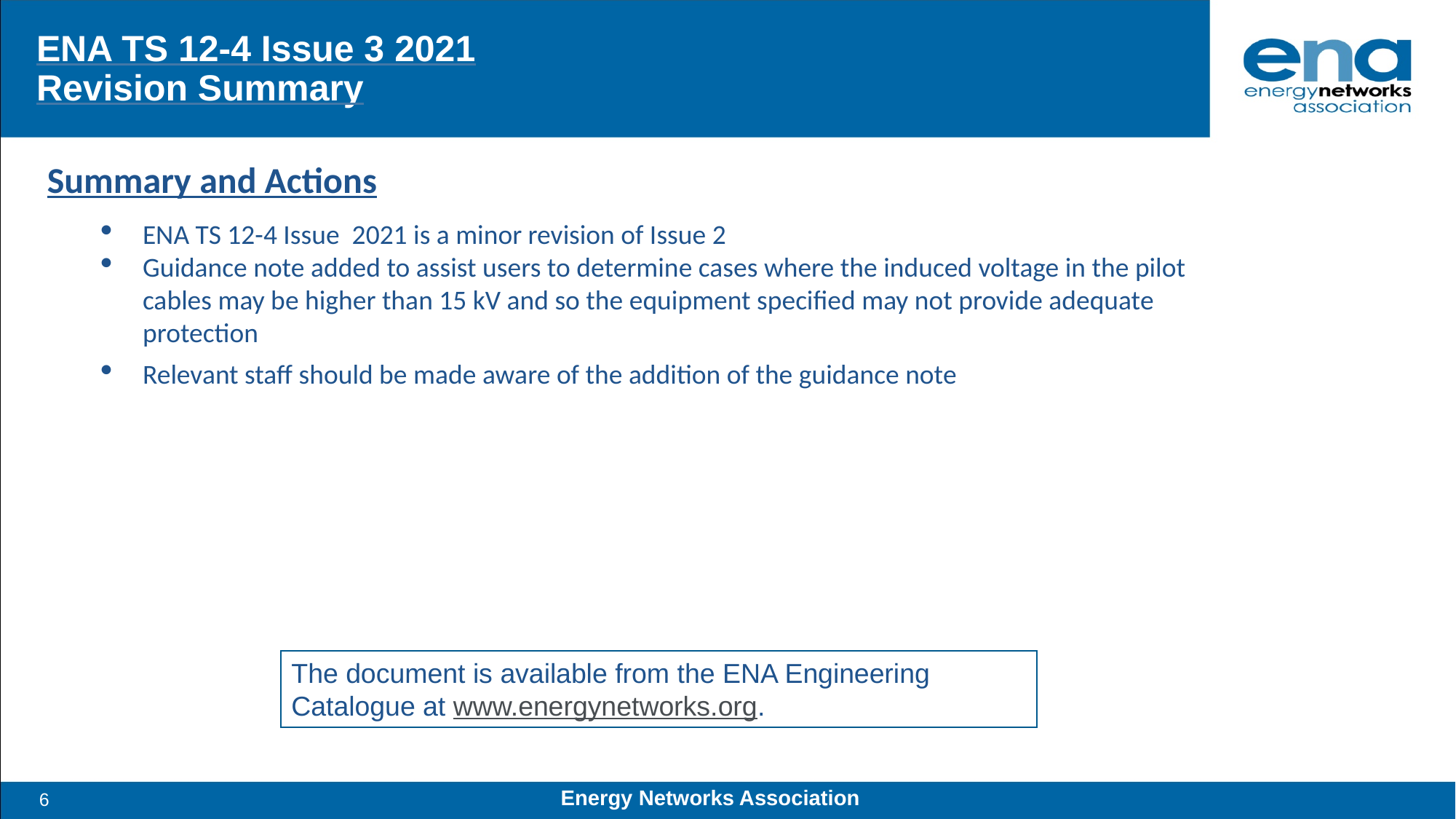

# ENA TS 12-4 Issue 3 2021 Revision Summary
Summary and Actions
ENA TS 12-4 Issue  2021 is a minor revision of Issue 2
Guidance note added to assist users to determine cases where the induced voltage in the pilot cables may be higher than 15 kV and so the equipment specified may not provide adequate protection
Relevant staff should be made aware of the addition of the guidance note
The document is available from the ENA Engineering Catalogue at www.energynetworks.org.